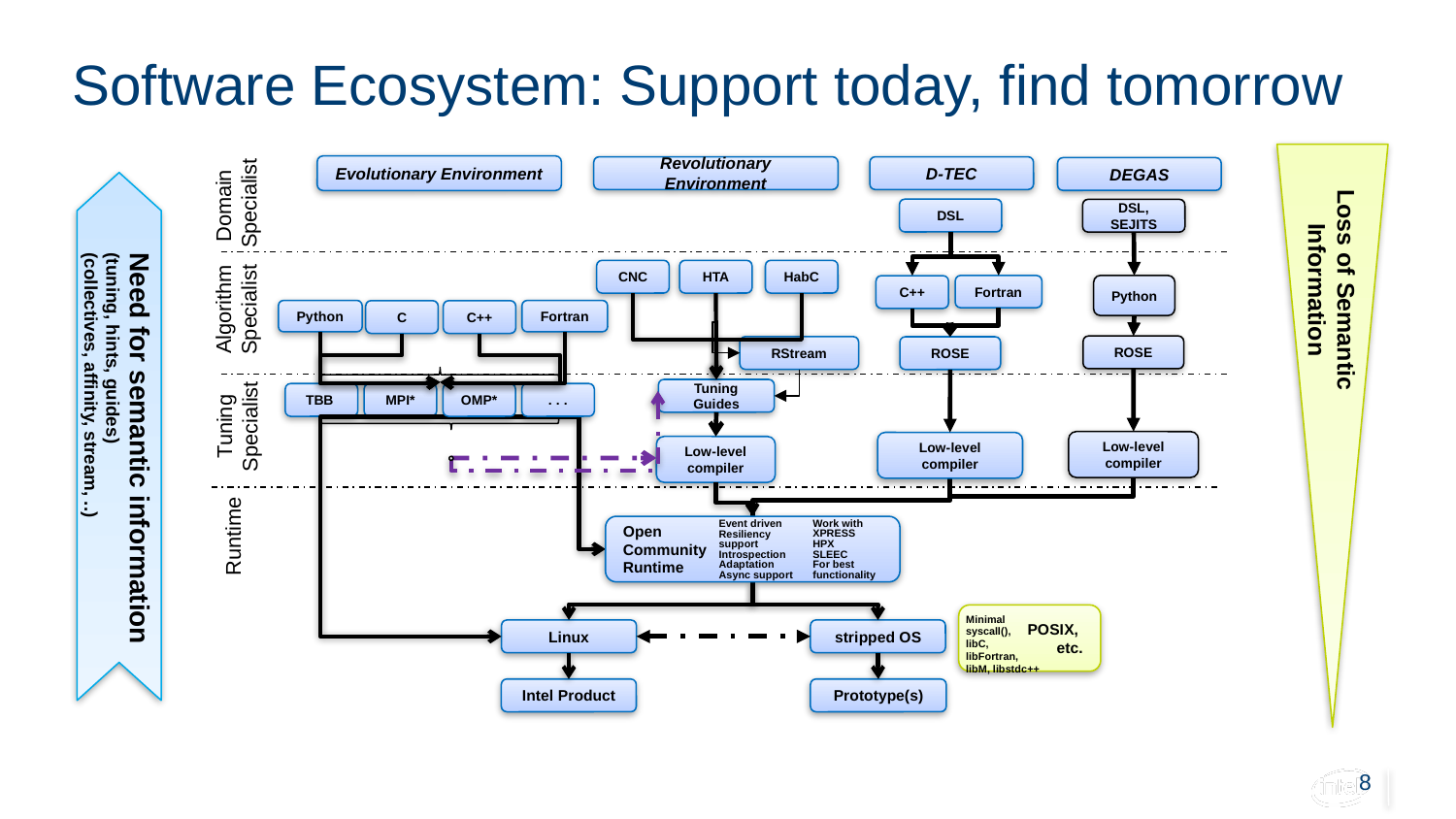

# Software Ecosystem: Support today, find tomorrow
Loss of Semantic Information
Evolutionary Environment
Revolutionary Environment
D-TEC
DEGAS
Domain
Specialist
DSL
DSL, SEJITS

CNC
HTA
HabC
Python
Fortran
C++
Algorithm
Specialist
Python
Fortran
C
C++

ROSE
RStream
ROSE
Tuning Guides
TBB
MPI*
OMP*
. . .
Need for semantic information
(tuning, hints, guides)
(collectives, affinity, stream, ..)

Tuning
Specialist
Low-level compiler
Low-level compiler
Low-level compiler

Work with
XPRESS
HPX
SLEEC
For best functionality
Event driven
Resiliency support
Introspection
Adaptation
Async support
Runtime
Open
Community
Runtime
POSIX,
etc.
Minimal syscall(),
libC, libFortran, libM, libstdc++
Linux
stripped OS
Intel Product
Prototype(s)
8